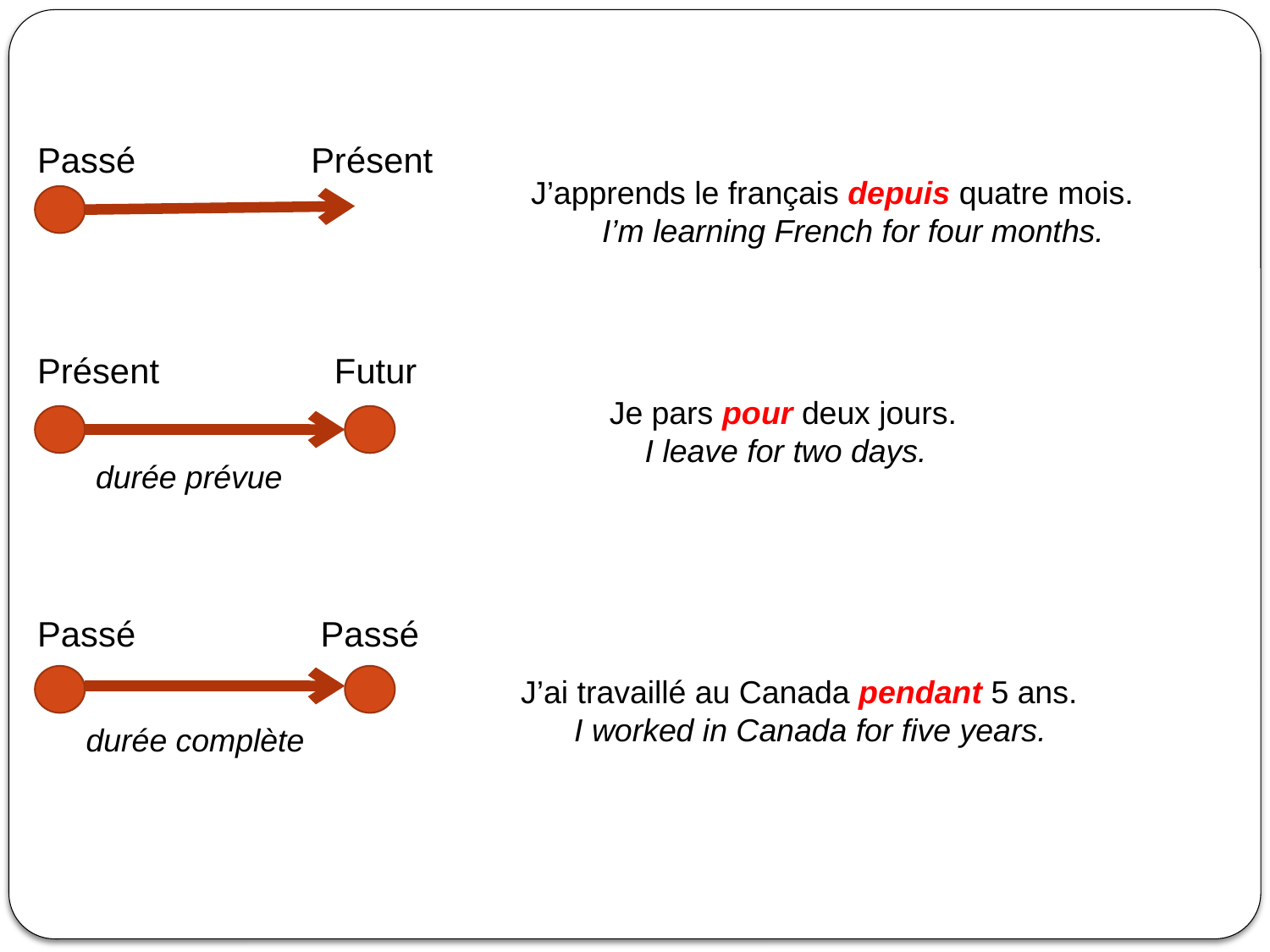

Passé                  Présent

Présent                  Futur

      durée prévue

Passé                   Passé

     durée complète

J’apprends le français depuis quatre mois.
        I’m learning French for four months.

Je pars pour deux jours.
    I leave for two days.

J’ai travaillé au Canada pendant 5 ans.
      I worked in Canada for five years.